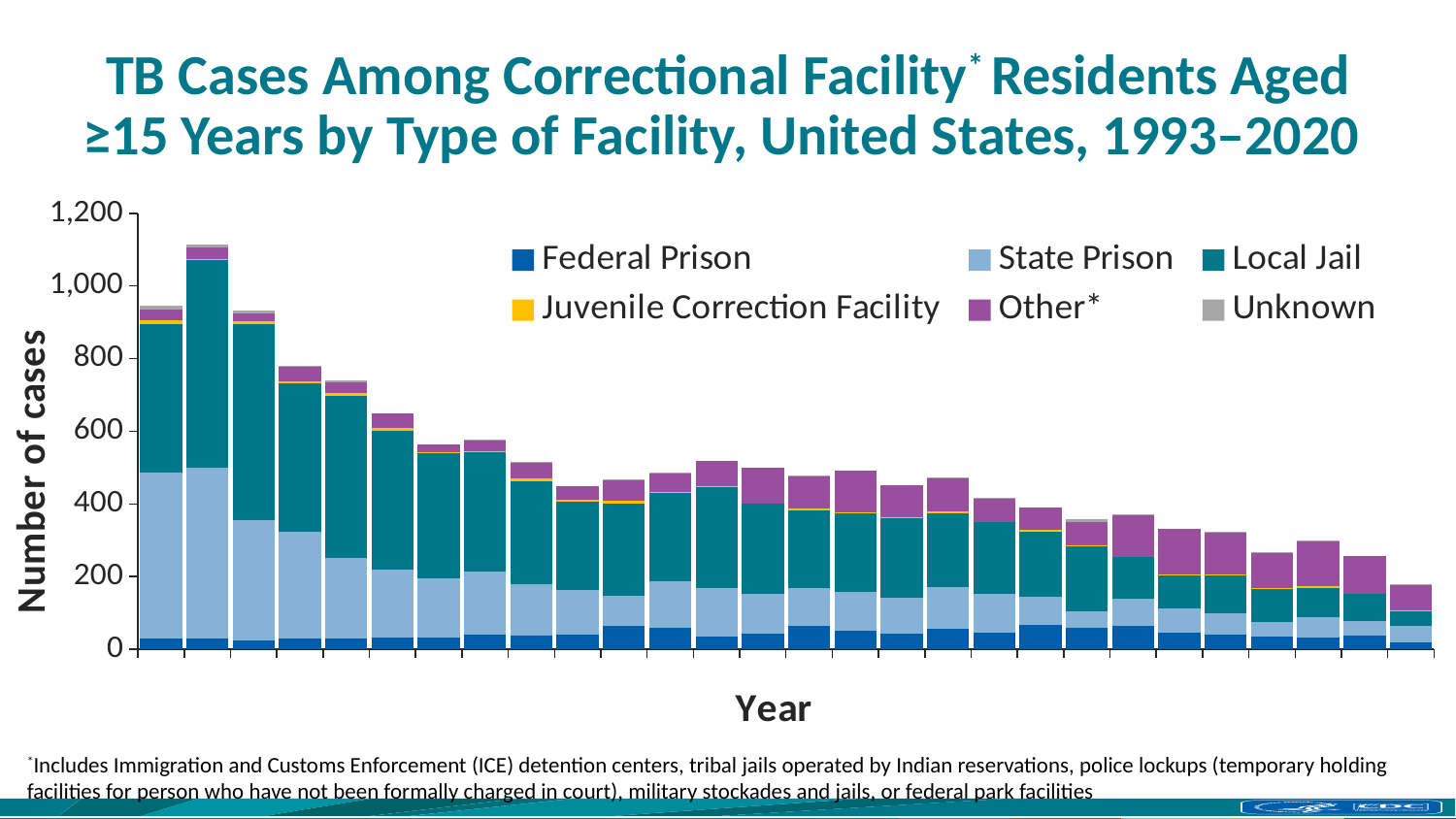

# TB Cases Among Correctional Facility* Residents Aged ≥15 Years by Type of Facility, United States, 1993–2020

### Chart

| Category | Federal Prison | State Prison | Local Jail | Juvenile Correction Facility | Other* | Unknown |
|---|---|---|---|---|---|---|
| 1993 | 28.0 | 457.0 | 410.0 | 10.0 | 31.0 | 9.0 |
| 1994 | 30.0 | 470.0 | 571.0 | 4.0 | 31.0 | 7.0 |
| 1995 | 24.0 | 331.0 | 540.0 | 8.0 | 21.0 | 8.0 |
| 1996 | 28.0 | 295.0 | 409.0 | 4.0 | 40.0 | 3.0 |
| 1997 | 30.0 | 220.0 | 446.0 | 9.0 | 30.0 | 6.0 |
| 1998 | 32.0 | 187.0 | 383.0 | 8.0 | 39.0 | 0.0 |
| 1999 | 33.0 | 163.0 | 343.0 | 4.0 | 20.0 | 0.0 |
| 2000 | 40.0 | 174.0 | 327.0 | 5.0 | 30.0 | 1.0 |
| 2001 | 38.0 | 141.0 | 283.0 | 8.0 | 44.0 | 2.0 |
| 2002 | 41.0 | 122.0 | 242.0 | 5.0 | 39.0 | 0.0 |
| 2003 | 63.0 | 83.0 | 255.0 | 7.0 | 58.0 | 1.0 |
| 2004 | 58.0 | 130.0 | 242.0 | 4.0 | 50.0 | 2.0 |
| 2005 | 35.0 | 134.0 | 277.0 | 2.0 | 71.0 | 0.0 |
| 2006 | 42.0 | 109.0 | 249.0 | 0.0 | 99.0 | 0.0 |
| 2007 | 64.0 | 103.0 | 216.0 | 4.0 | 89.0 | 1.0 |
| 2008 | 51.0 | 107.0 | 216.0 | 3.0 | 115.0 | 0.0 |
| 2009 | 42.0 | 99.0 | 219.0 | 4.0 | 88.0 | 0.0 |
| 2010 | 55.0 | 116.0 | 202.0 | 5.0 | 94.0 | 1.0 |
| 2011 | 45.0 | 107.0 | 199.0 | 0.0 | 63.0 | 2.0 |
| 2012 | 66.0 | 78.0 | 180.0 | 4.0 | 62.0 | 0.0 |
| 2013 | 58.0 | 46.0 | 180.0 | 1.0 | 66.0 | 7.0 |
| 2014 | 64.0 | 74.0 | 116.0 | 0.0 | 117.0 | 1.0 |
| 2015 | 46.0 | 66.0 | 92.0 | 1.0 | 125.0 | 0.0 |
| 2016 | 41.0 | 59.0 | 103.0 | 2.0 | 117.0 | 1.0 |
| 2017 | 34.0 | 41.0 | 92.0 | 2.0 | 98.0 | 1.0 |
| 2018 | 33.0 | 55.0 | 80.0 | 5.0 | 126.0 | 1.0 |
| 2019 | 37.0 | 41.0 | 73.0 | 0.0 | 104.0 | 0.0 |
| 2020 | 18.0 | 45.0 | 41.0 | 2.0 | 70.0 | 3.0 |
*Includes Immigration and Customs Enforcement (ICE) detention centers, tribal jails operated by Indian reservations, police lockups (temporary holding facilities for person who have not been formally charged in court), military stockades and jails, or federal park facilities